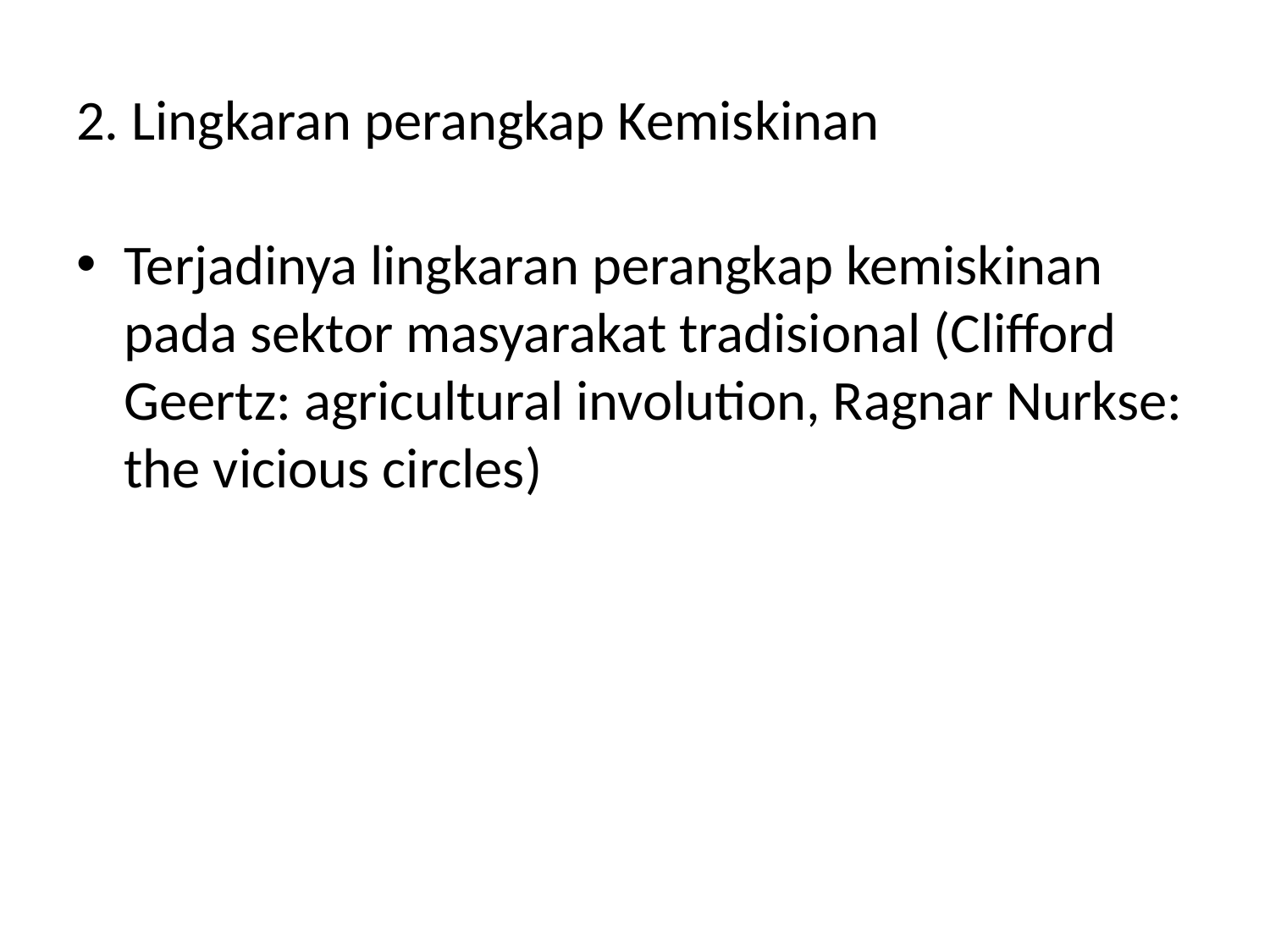

# 2. Lingkaran perangkap Kemiskinan
Terjadinya lingkaran perangkap kemiskinan pada sektor masyarakat tradisional (Clifford Geertz: agricultural involution, Ragnar Nurkse: the vicious circles)